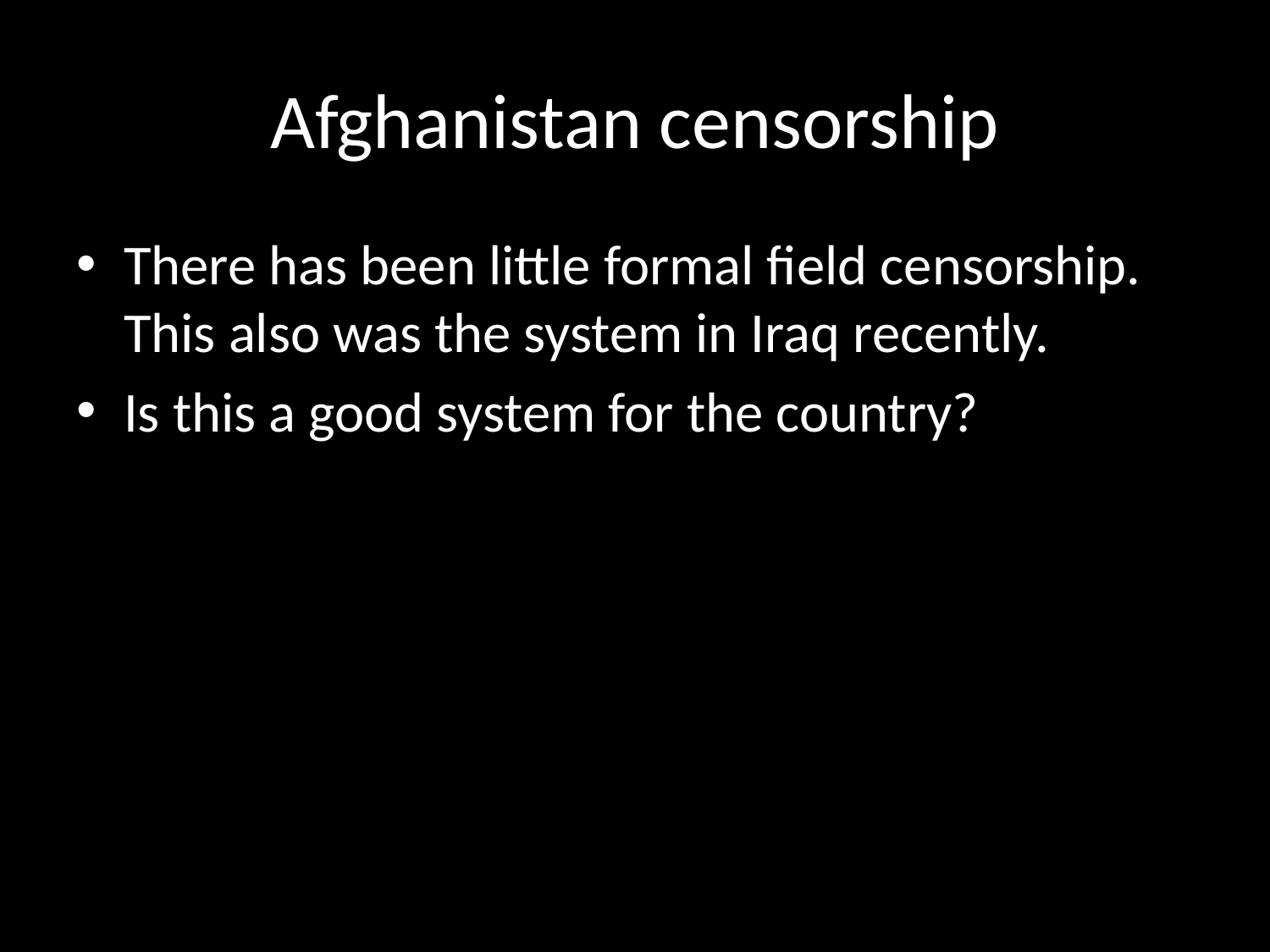

# Afghanistan censorship
There has been little formal field censorship. This also was the system in Iraq recently.
Is this a good system for the country?